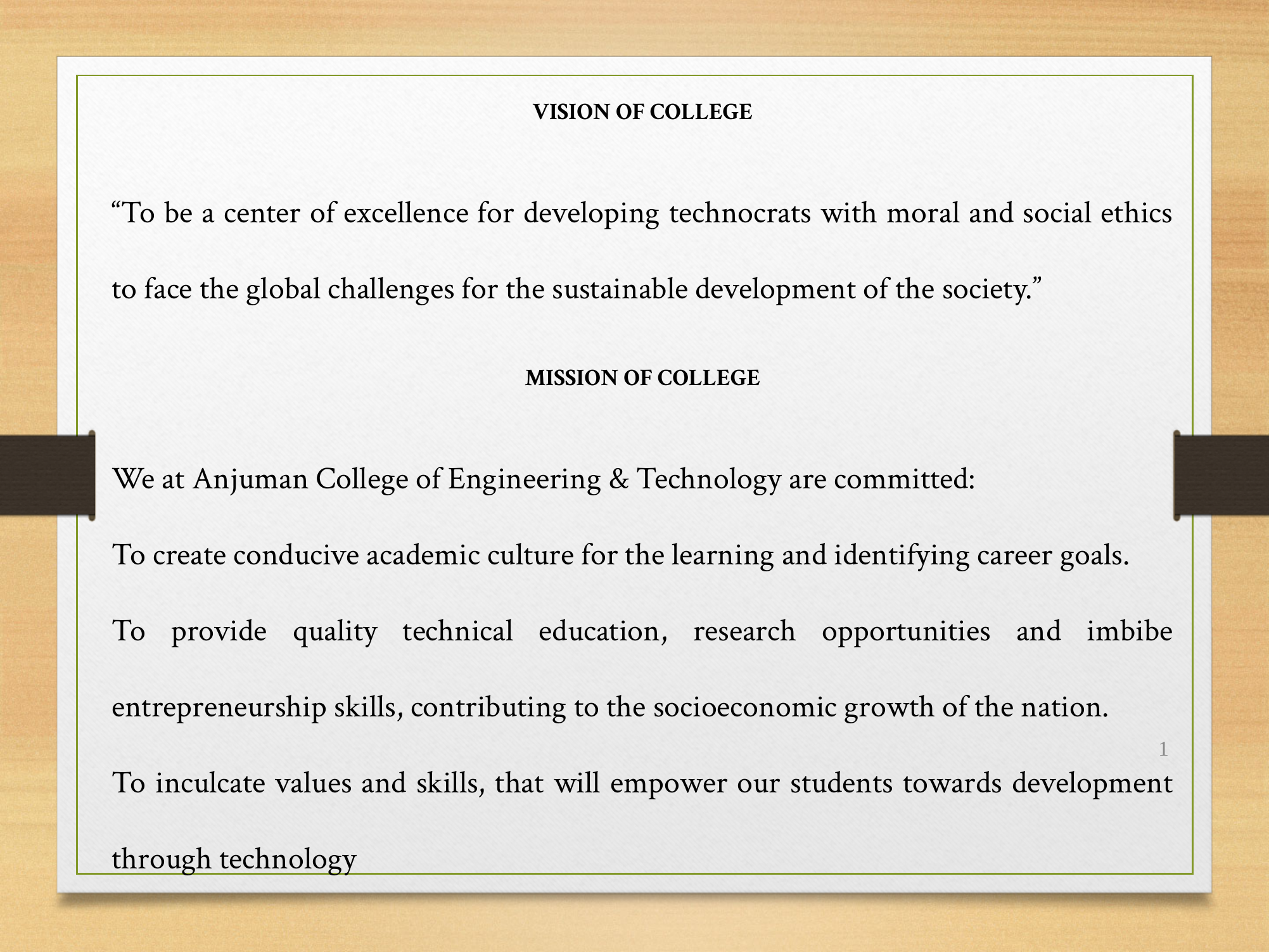

VISION OF COLLEGE

“To be a center of excellence for developing technocrats with moral and social ethics to face the global challenges for the sustainable development of the society.”

MISSION OF COLLEGE

We at Anjuman College of Engineering & Technology are committed:
To create conducive academic culture for the learning and identifying career goals.
To provide quality technical education, research opportunities and imbibe entrepreneurship skills, contributing to the socioeconomic growth of the nation.
To inculcate values and skills, that will empower our students towards development through technology
1